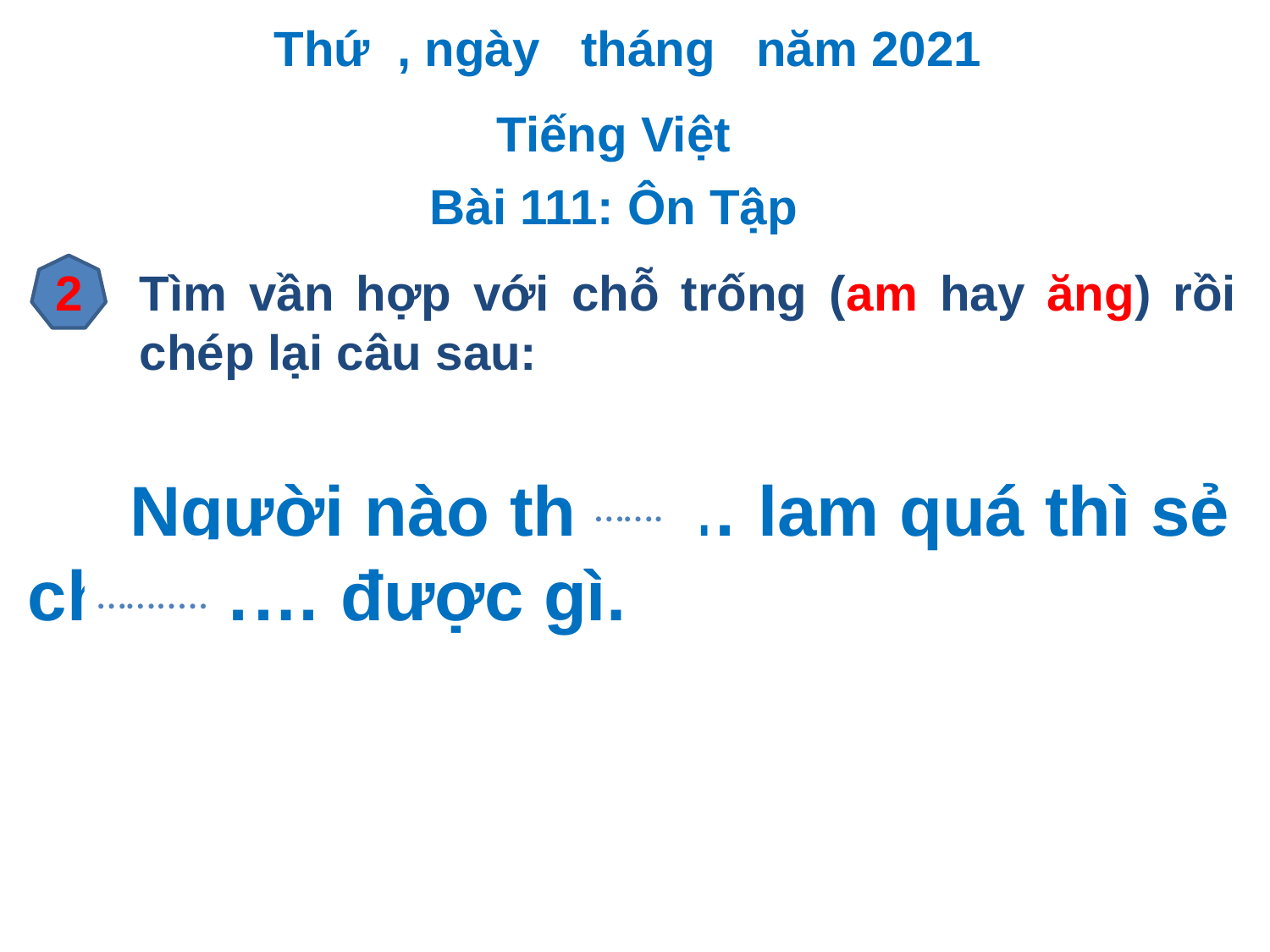

Thứ  , ngày   tháng   năm 2021
Tiếng Việt
Bài 111: Ôn Tập
2
Tìm vần hợp với chỗ trống (am hay ăng) rồi chép lại câu sau:
am

…….
     Người nào th …… lam quá thì sẻ ch……… được gì.
ẳng

…….....